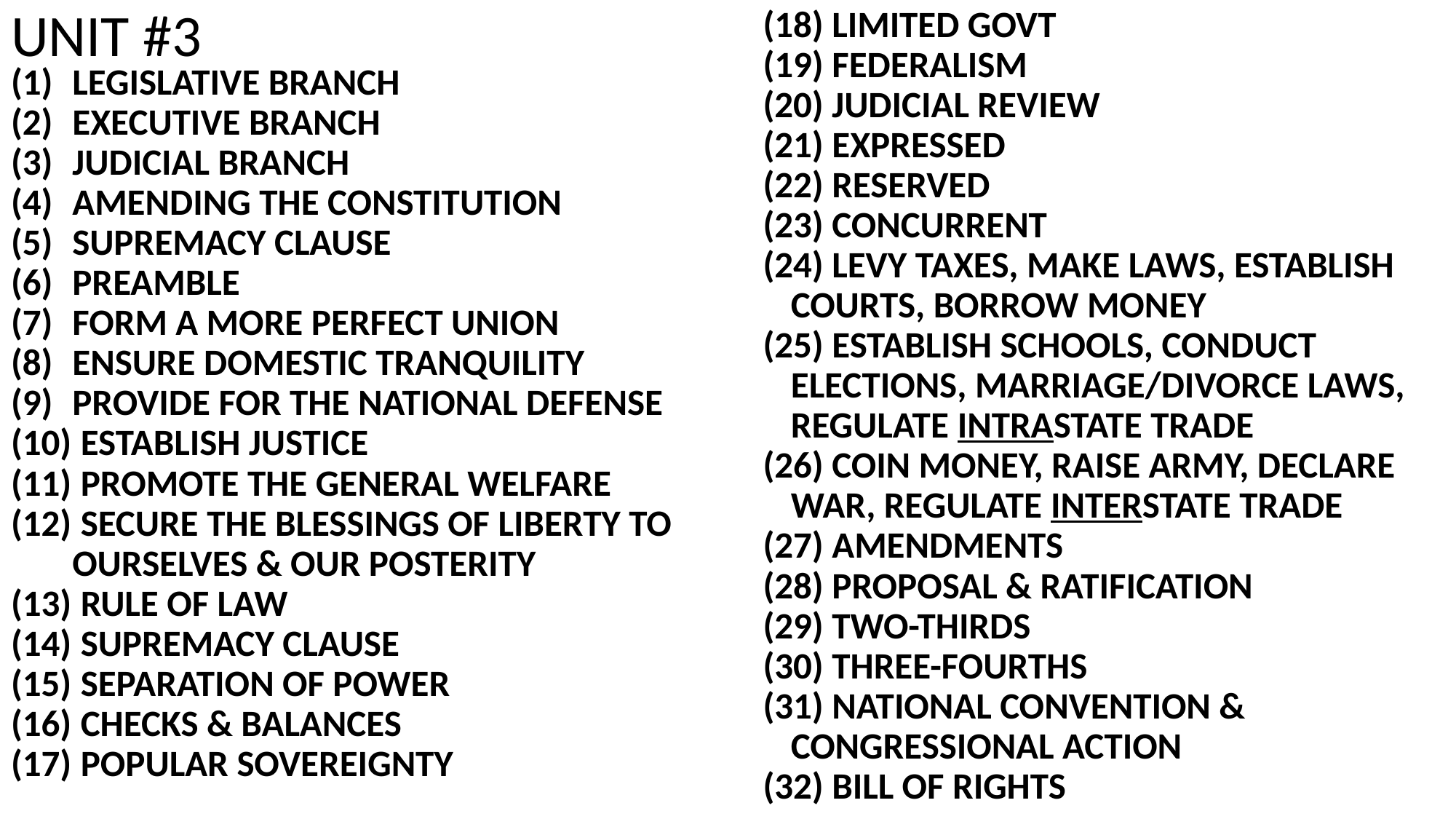

# UNIT #3
(18) LIMITED GOVT
(19) FEDERALISM
(20) JUDICIAL REVIEW
(21) EXPRESSED
(22) RESERVED
(23) CONCURRENT
(24) LEVY TAXES, MAKE LAWS, ESTABLISH COURTS, BORROW MONEY
(25) ESTABLISH SCHOOLS, CONDUCT ELECTIONS, MARRIAGE/DIVORCE LAWS, REGULATE INTRASTATE TRADE
(26) COIN MONEY, RAISE ARMY, DECLARE WAR, REGULATE INTERSTATE TRADE
(27) AMENDMENTS
(28) PROPOSAL & RATIFICATION
(29) TWO-THIRDS
(30) THREE-FOURTHS
(31) NATIONAL CONVENTION & CONGRESSIONAL ACTION
(32) BILL OF RIGHTS
LEGISLATIVE BRANCH
EXECUTIVE BRANCH
JUDICIAL BRANCH
AMENDING THE CONSTITUTION
SUPREMACY CLAUSE
PREAMBLE
FORM A MORE PERFECT UNION
ENSURE DOMESTIC TRANQUILITY
PROVIDE FOR THE NATIONAL DEFENSE
 ESTABLISH JUSTICE
 PROMOTE THE GENERAL WELFARE
 SECURE THE BLESSINGS OF LIBERTY TO OURSELVES & OUR POSTERITY
 RULE OF LAW
 SUPREMACY CLAUSE
 SEPARATION OF POWER
 CHECKS & BALANCES
 POPULAR SOVEREIGNTY